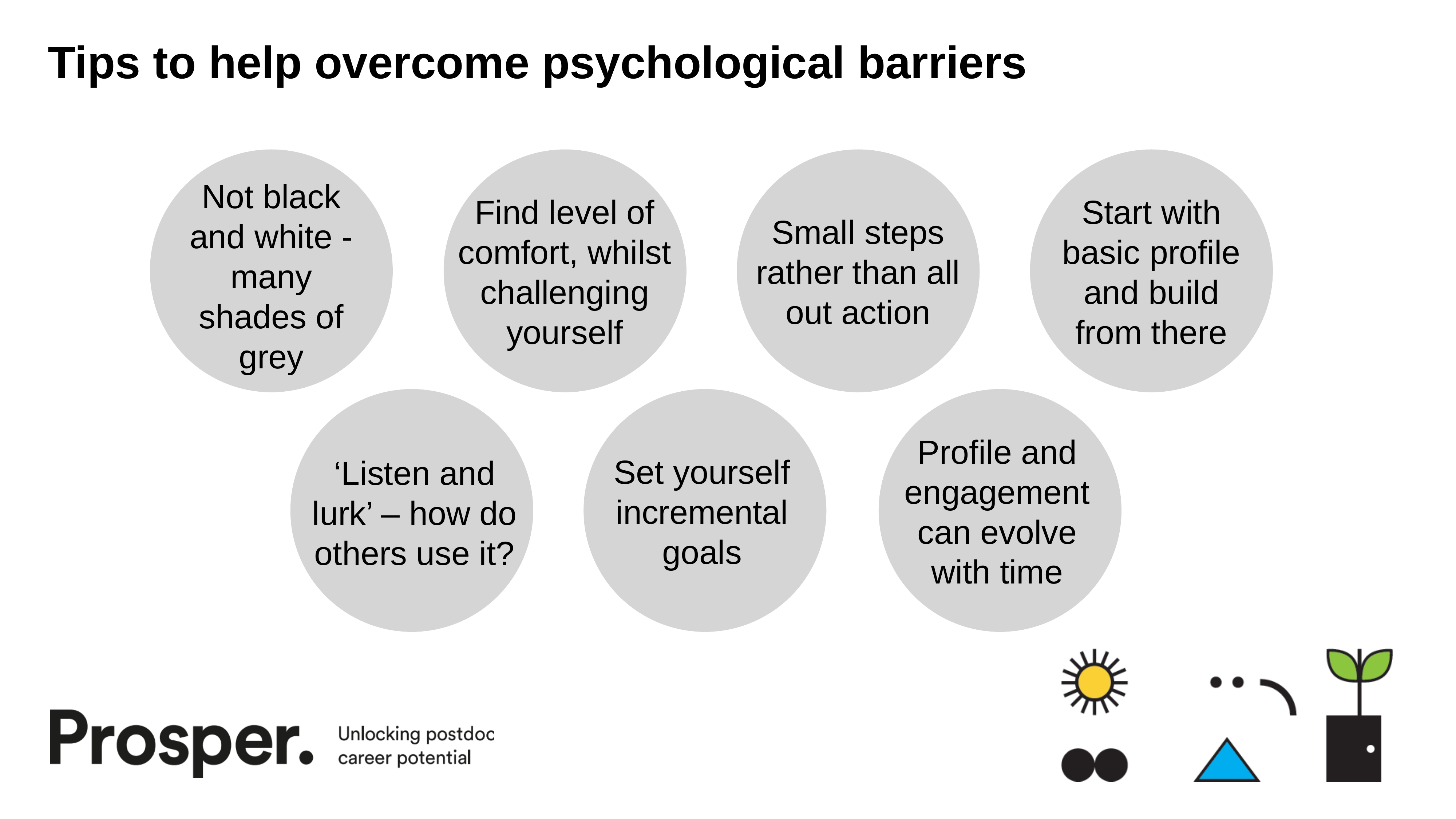

# Tips to help overcome psychological barriers

Not black and white - many shades of grey
Find level of comfort, whilst challenging yourself
Start with basic profile and build from there
Small steps rather than all out action

Profile and engagement can evolve with time
Set yourself incremental goals
‘Listen and lurk’ – how do others use it?